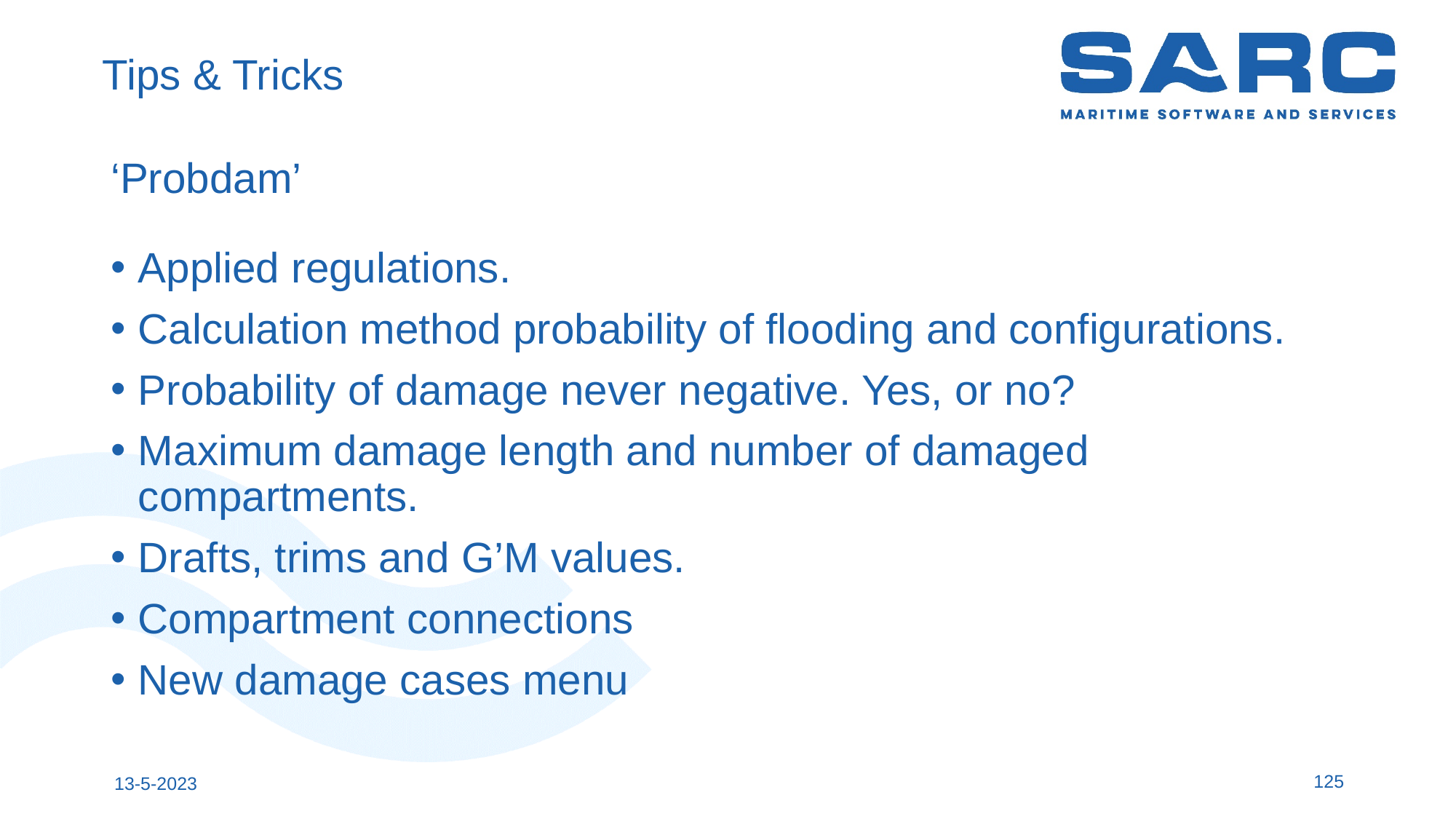

# Tips & Tricks
‘Probdam’

Applied regulations.
Calculation method probability of flooding and configurations.
Probability of damage never negative. Yes, or no?
Maximum damage length and number of damaged compartments.
Drafts, trims and G’M values.
Compartment connections
New damage cases menu
125
13-5-2023